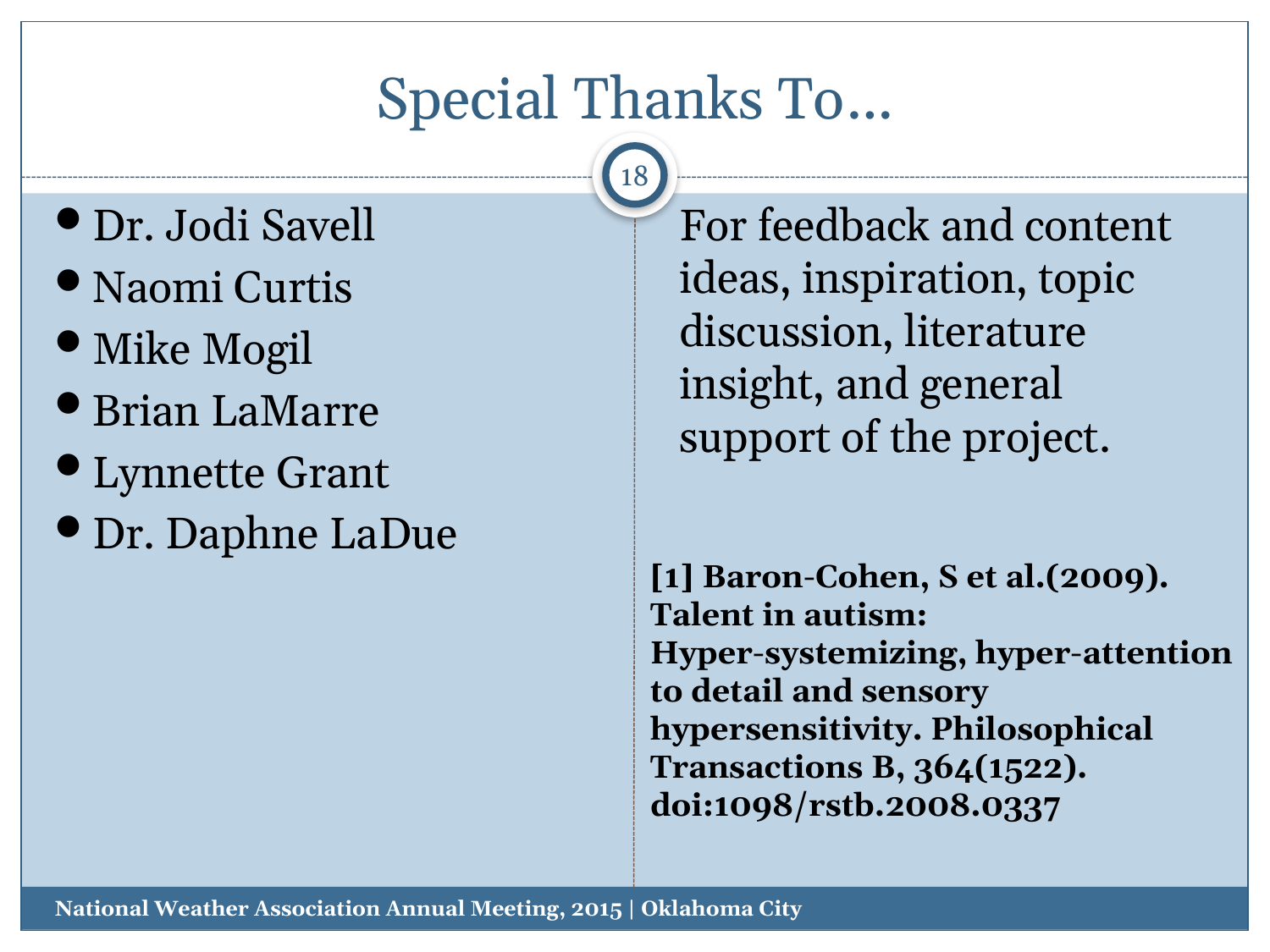

# Special Thanks To…
18
Dr. Jodi Savell
Naomi Curtis
Mike Mogil
Brian LaMarre
Lynnette Grant
Dr. Daphne LaDue

For feedback and content ideas, inspiration, topic discussion, literature insight, and general support of the project.
[1] Baron-Cohen, S et al.(2009).
Talent in autism:
Hyper-systemizing, hyper-attention to detail and sensory hypersensitivity. Philosophical Transactions B, 364(1522). doi:1098/rstb.2008.0337
National Weather Association Annual Meeting, 2015 | Oklahoma City